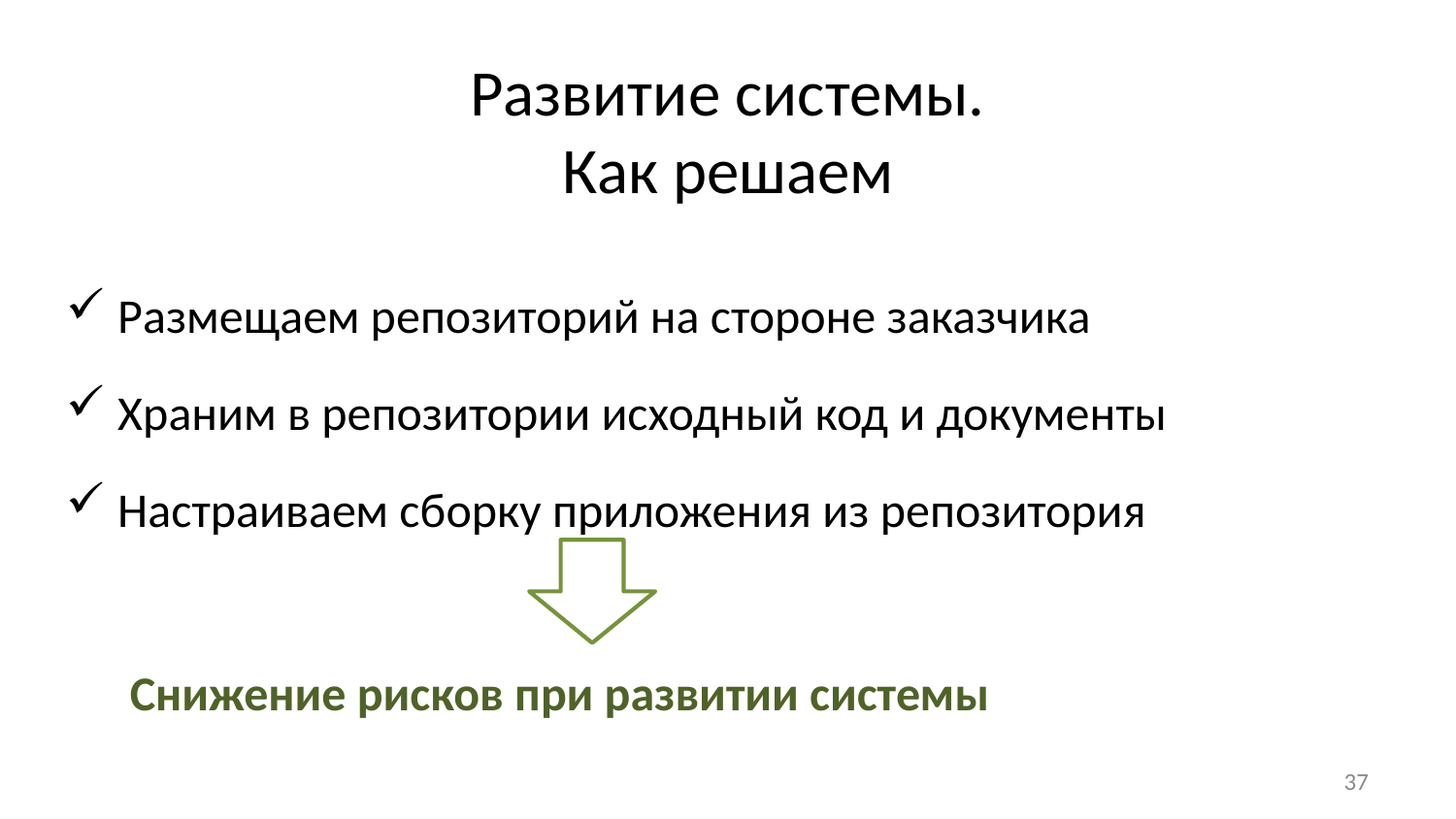

# Развитие системы. Как решаем
 Размещаем репозиторий на стороне заказчика
 Храним в репозитории исходный код и документы
 Настраиваем сборку приложения из репозитория

Снижение рисков при развитии системы
37